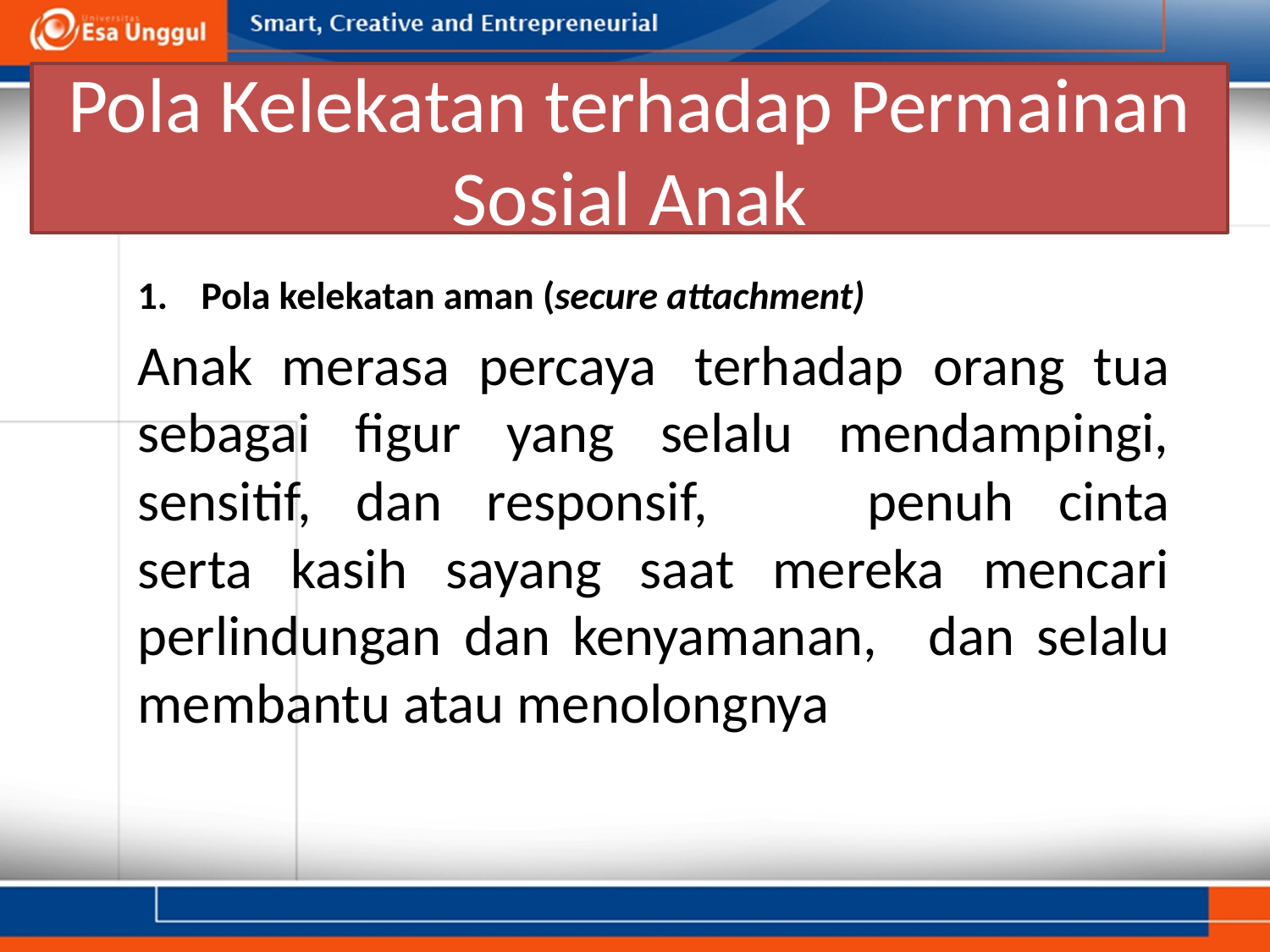

# Pola Kelekatan terhadap Permainan Sosial Anak
Pola kelekatan aman (secure attachment)
Anak merasa percaya 	terhadap orang tua sebagai figur yang selalu mendampingi, sensitif, dan responsif, 	penuh cinta serta kasih sayang saat mereka mencari perlindungan dan kenyamanan, 	dan selalu membantu atau menolongnya